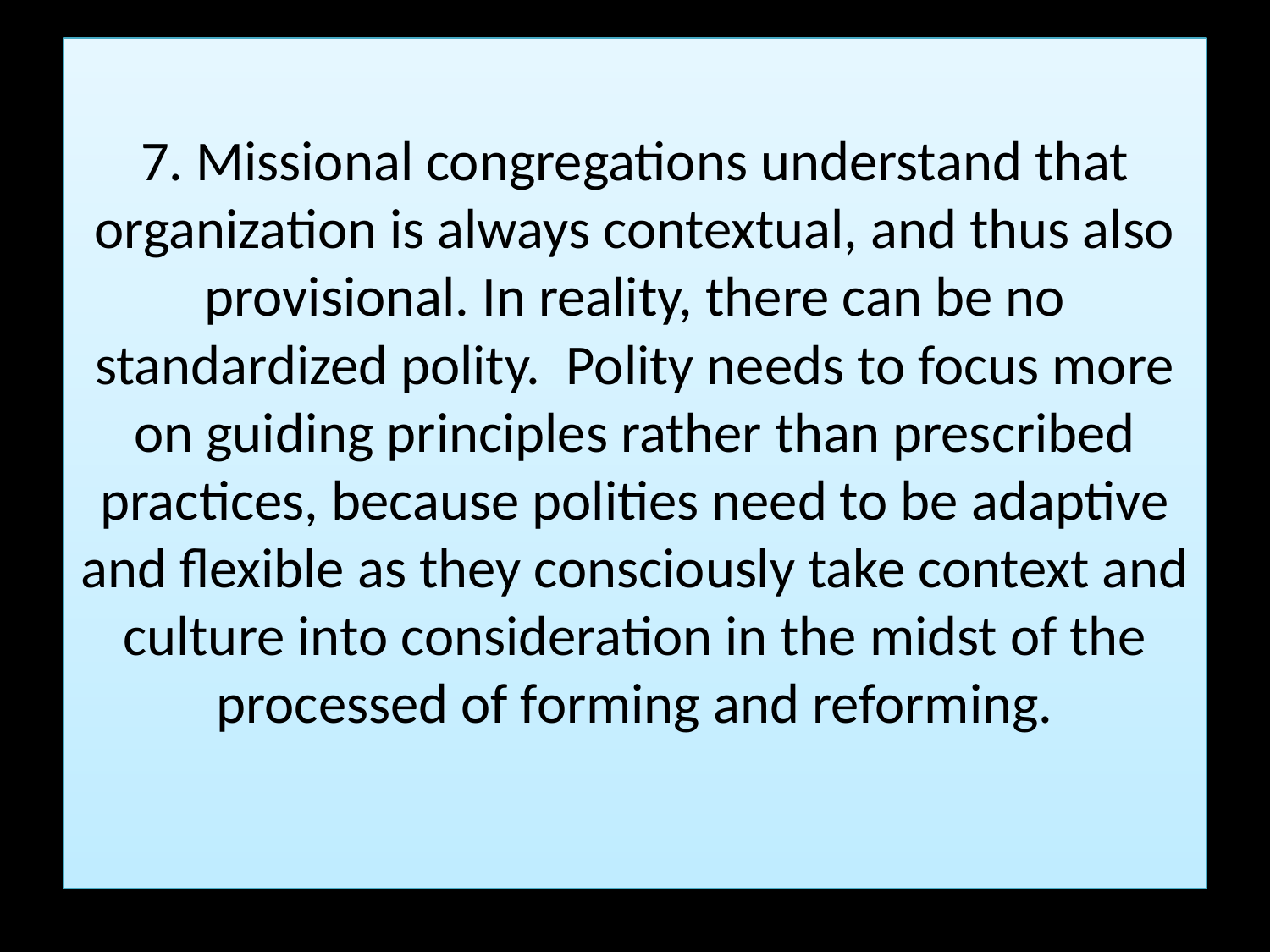

# 7. Missional congregations understand that organization is always contextual, and thus also provisional. In reality, there can be no standardized polity.  Polity needs to focus more on guiding principles rather than prescribed practices, because polities need to be adaptive and flexible as they consciously take context and culture into consideration in the midst of the processed of forming and reforming.